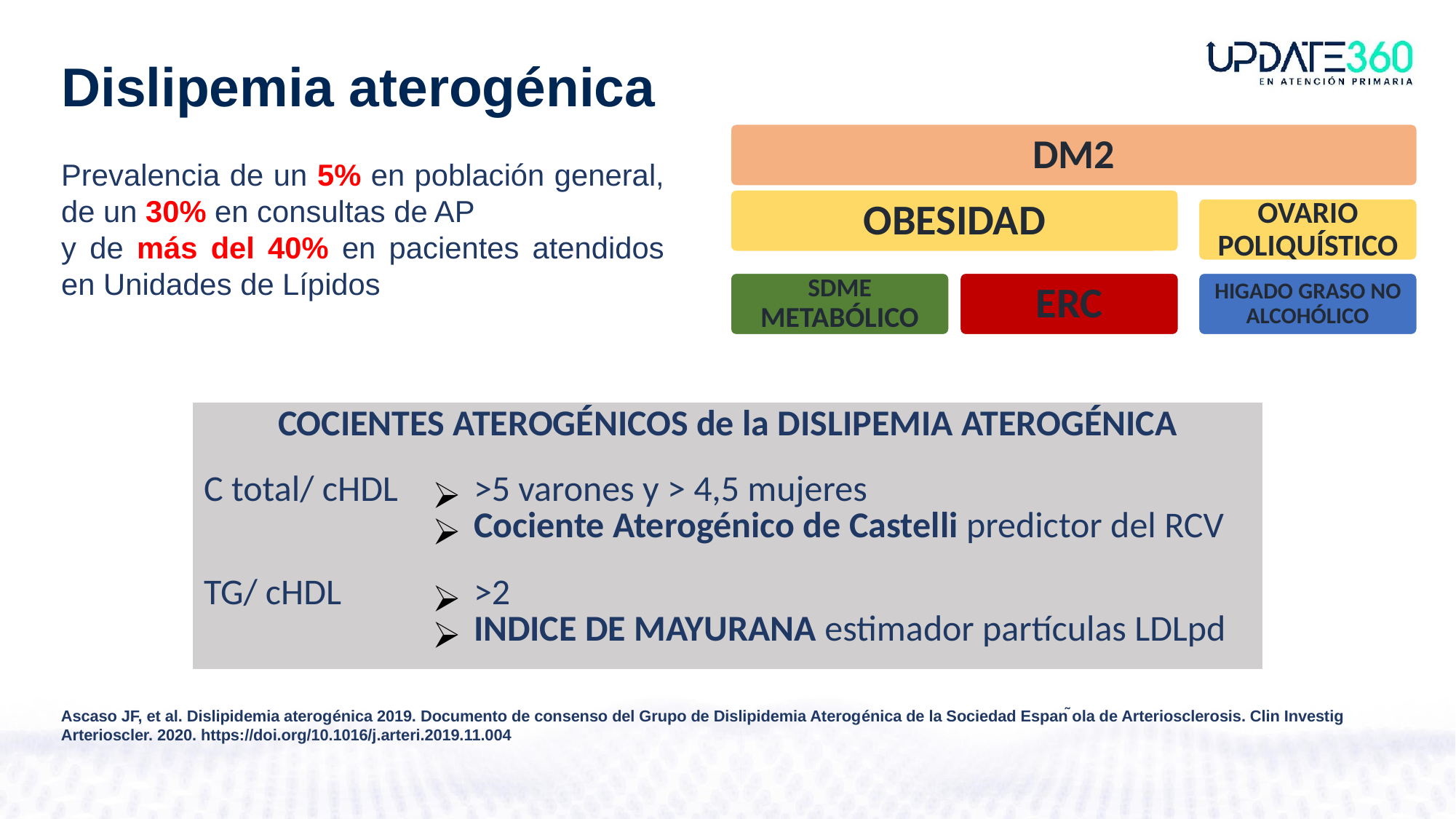

Dislipemia aterogénica

DM2

OBESIDAD

OVARIO POLIQUÍSTICO

SDME METABÓLICO
ERC
HIGADO GRASO NO ALCOHÓLICO
Prevalencia de un 5% en población general,
de un 30% en consultas de AP
y de más del 40% en pacientes atendidos en Unidades de Lípidos
| COCIENTES ATEROGÉNICOS de la DISLIPEMIA ATEROGÉNICA |  |
| --- | --- |
| C total/ cHDL | >5 varones y > 4,5 mujeres Cociente Aterogénico de Castelli predictor del RCV |
| TG/ cHDL | >2 INDICE DE MAYURANA estimador partículas LDLpd |
Ascaso JF, et al. Dislipidemia aterogénica 2019. Documento de consenso del Grupo de Dislipidemia Aterogénica de la Sociedad Espan ̃ola de Arteriosclerosis. Clin Investig Arterioscler. 2020. https://doi.org/10.1016/j.arteri.2019.11.004